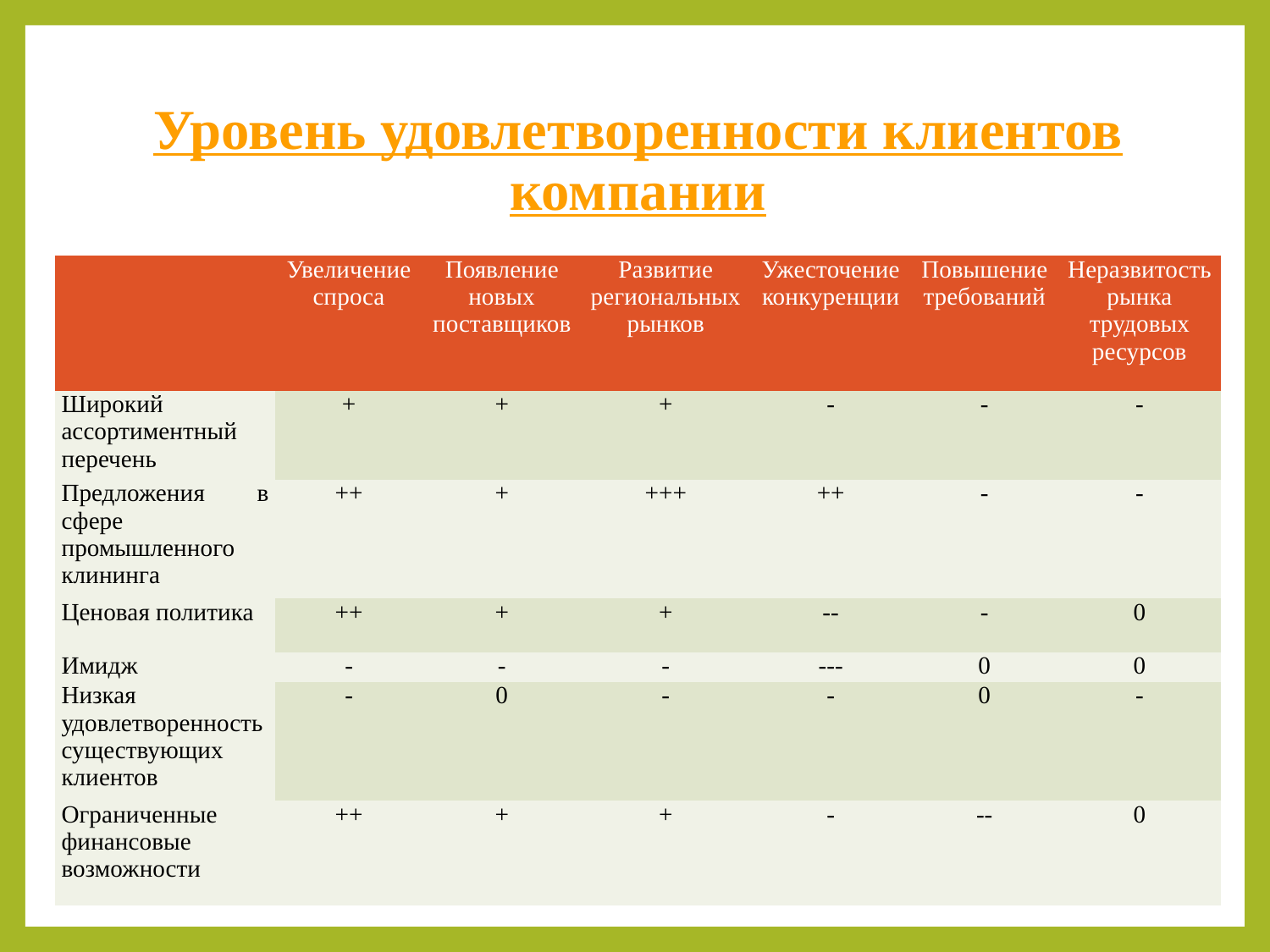

# Уровень удовлетворенности клиентов компании
|  | Увеличение спроса | Появление новых поставщиков | Развитие региональных рынков | Ужесточение конкуренции | Повышение требований | Неразвитость рынка трудовых ресурсов |
| --- | --- | --- | --- | --- | --- | --- |
| Широкий ассортиментный перечень | + | + | + | - | - | - |
| Предложения в сфере промышленного клининга | ++ | + | +++ | ++ | - | - |
| Ценовая политика | ++ | + | + | -- | - | 0 |
| Имидж | - | - | - | --- | 0 | 0 |
| Низкая удовлетворенность существующих клиентов | - | 0 | - | - | 0 | - |
| Ограниченные финансовые возможности | ++ | + | + | - | -- | 0 |